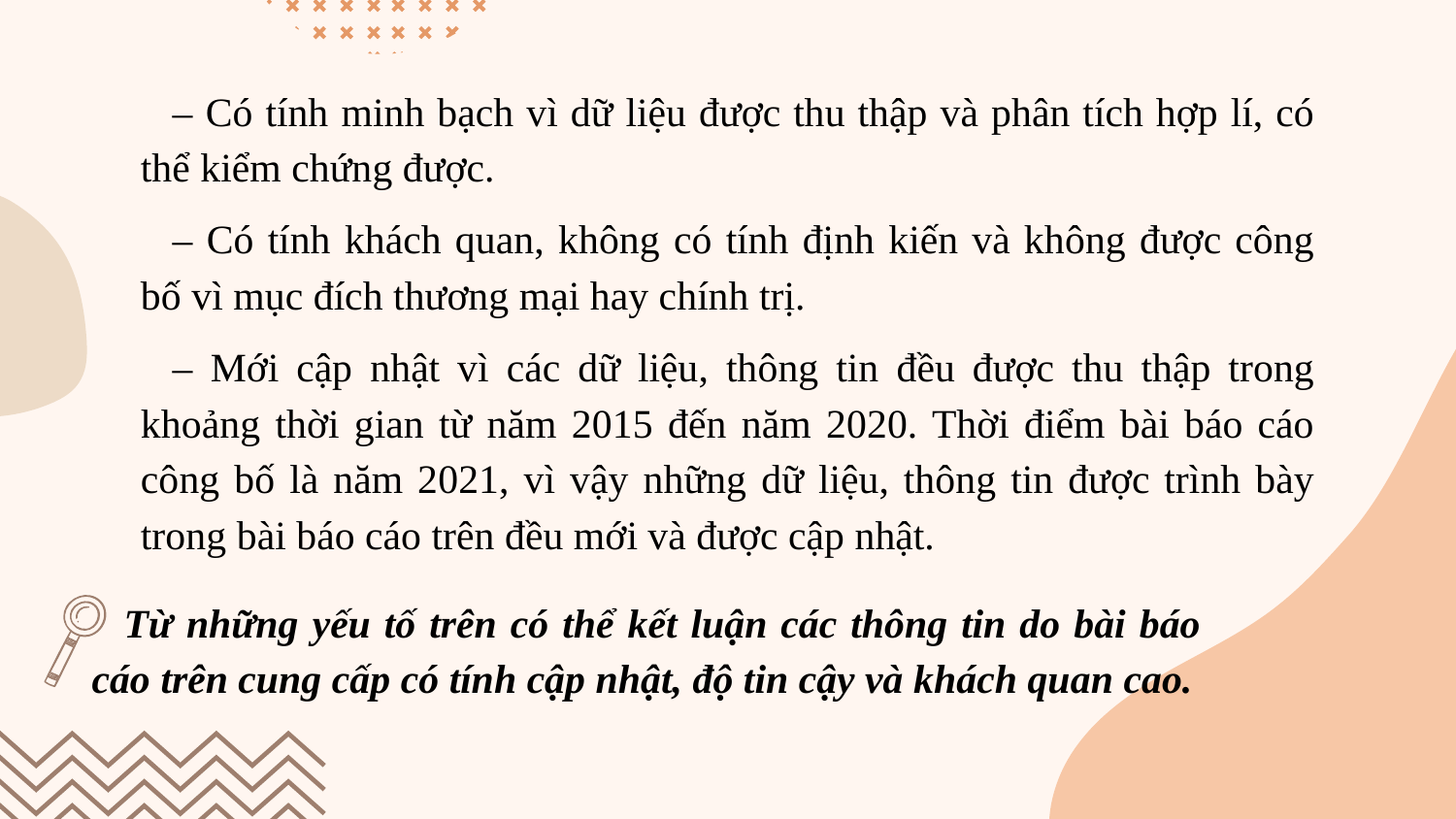

– Có tính minh bạch vì dữ liệu được thu thập và phân tích hợp lí, có thể kiểm chứng được.
– Có tính khách quan, không có tính định kiến và không được công bố vì mục đích thương mại hay chính trị.
– Mới cập nhật vì các dữ liệu, thông tin đều được thu thập trong khoảng thời gian từ năm 2015 đến năm 2020. Thời điểm bài báo cáo công bố là năm 2021, vì vậy những dữ liệu, thông tin được trình bày trong bài báo cáo trên đều mới và được cập nhật.
Từ những yếu tố trên có thể kết luận các thông tin do bài báo cáo trên cung cấp có tính cập nhật, độ tin cậy và khách quan cao.